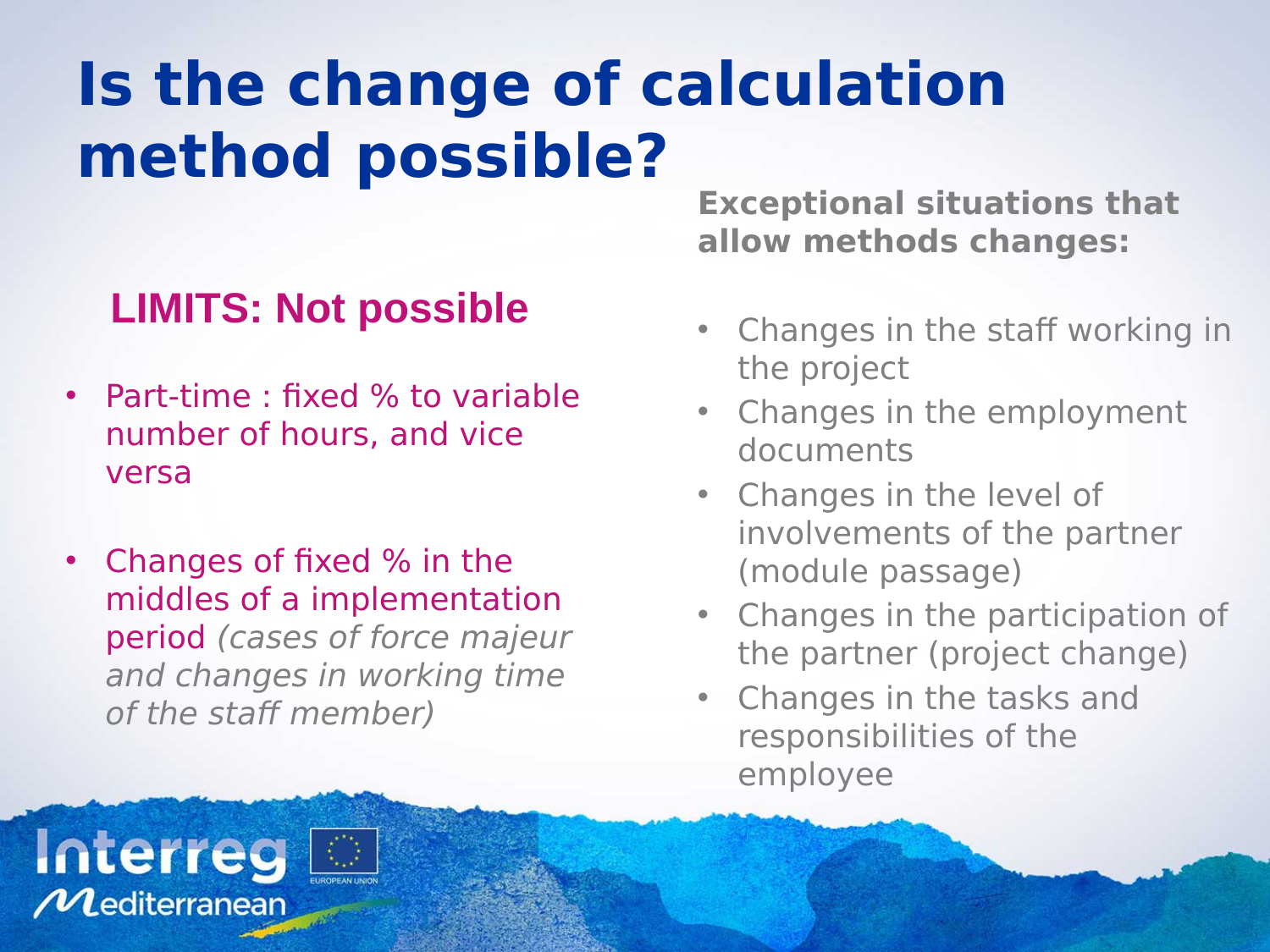

# Is the change of calculation method possible?
Exceptional situations that allow methods changes:

Changes in the staff working in the project
Changes in the employment documents
Changes in the level of involvements of the partner (module passage)
Changes in the participation of the partner (project change)
Changes in the tasks and responsibilities of the employee

LIMITS: Not possible

Part-time : fixed % to variable number of hours, and vice versa

Changes of fixed % in the middles of a implementation period (cases of force majeur and changes in working time of the staff member)